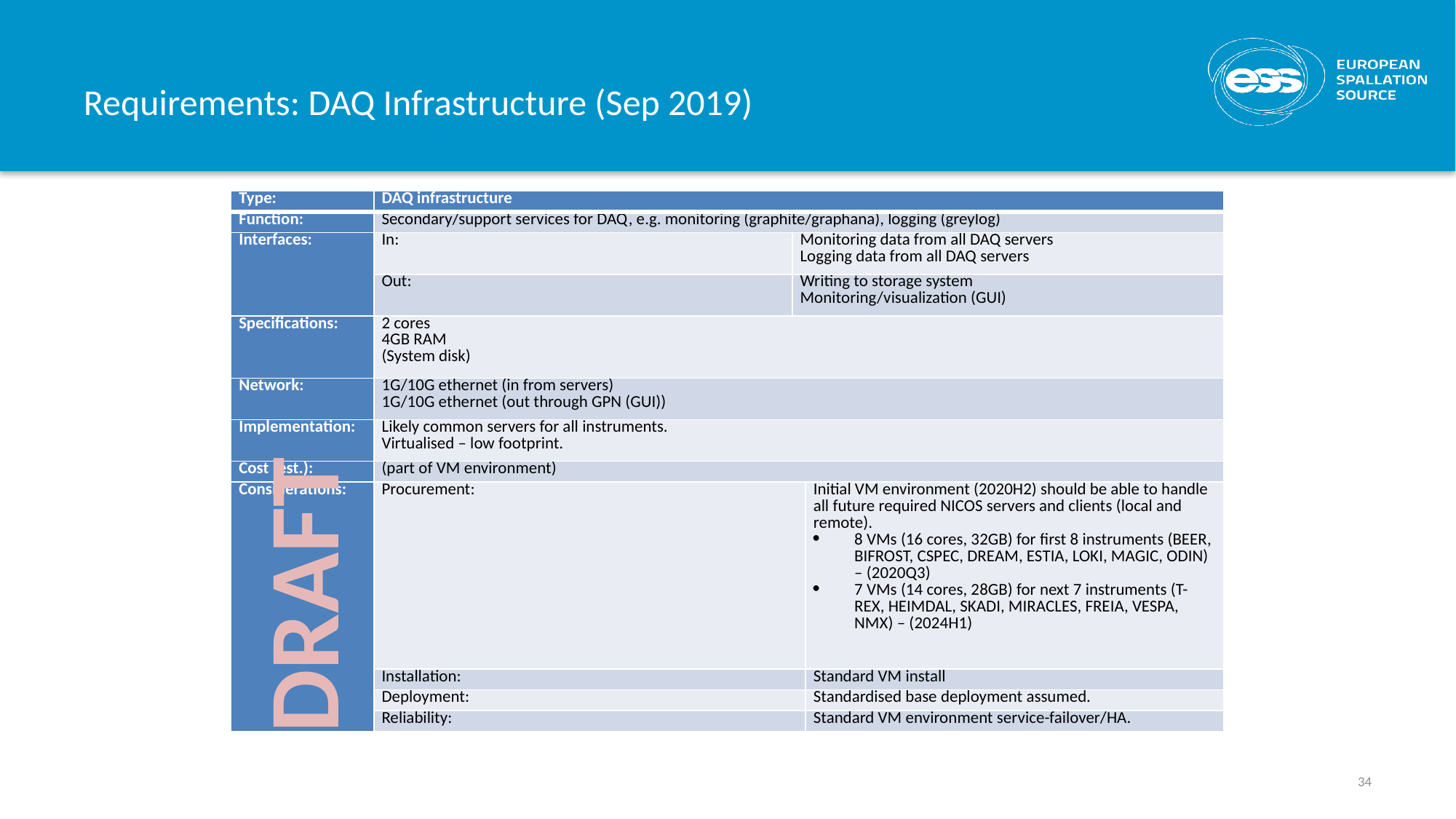

# Requirements: DAQ Infrastructure (Sep 2019)
| Type: | DAQ infrastructure |  |  |
| --- | --- | --- | --- |
| Function: | Secondary/support services for DAQ, e.g. monitoring (graphite/graphana), logging (greylog) |  |  |
| Interfaces: | In: | Monitoring data from all DAQ servers Logging data from all DAQ servers |  |
|  | Out: | Writing to storage system Monitoring/visualization (GUI) |  |
| Specifications: | 2 cores 4GB RAM (System disk) |  |  |
| Network: | 1G/10G ethernet (in from servers) 1G/10G ethernet (out through GPN (GUI)) |  |  |
| Implementation: | Likely common servers for all instruments. Virtualised – low footprint. |  |  |
| Cost (est.): | (part of VM environment) |  |  |
| Considerations: | Procurement: |  | Initial VM environment (2020H2) should be able to handle all future required NICOS servers and clients (local and remote). 8 VMs (16 cores, 32GB) for first 8 instruments (BEER, BIFROST, CSPEC, DREAM, ESTIA, LOKI, MAGIC, ODIN) – (2020Q3) 7 VMs (14 cores, 28GB) for next 7 instruments (T-REX, HEIMDAL, SKADI, MIRACLES, FREIA, VESPA, NMX) – (2024H1) |
|  | Installation: |  | Standard VM install |
|  | Deployment: |  | Standardised base deployment assumed. |
|  | Reliability: |  | Standard VM environment service-failover/HA. |
DRAFT
34